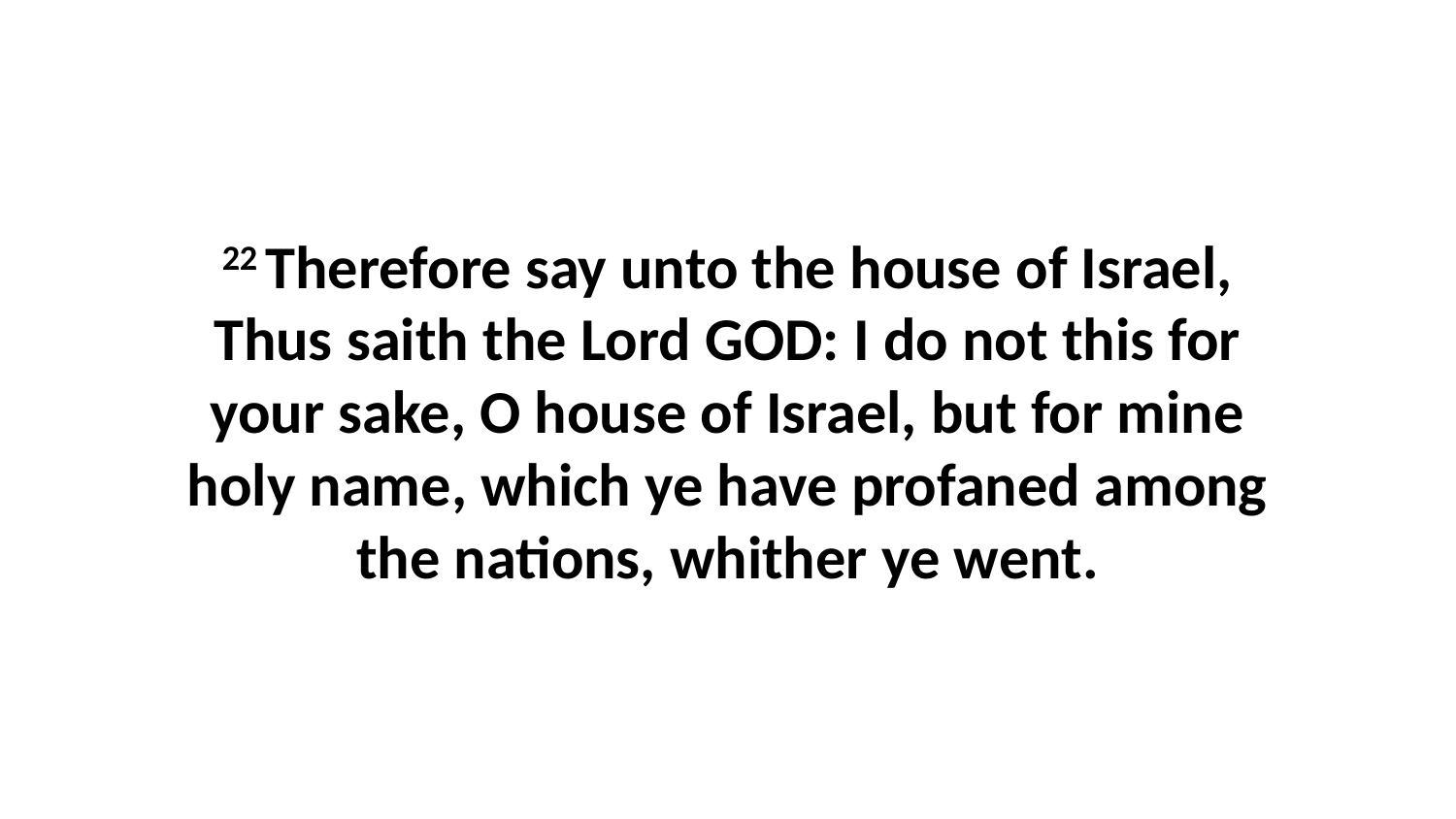

22 Therefore say unto the house of Israel, Thus saith the Lord GOD: I do not this for your sake, O house of Israel, but for mine holy name, which ye have profaned among the nations, whither ye went.